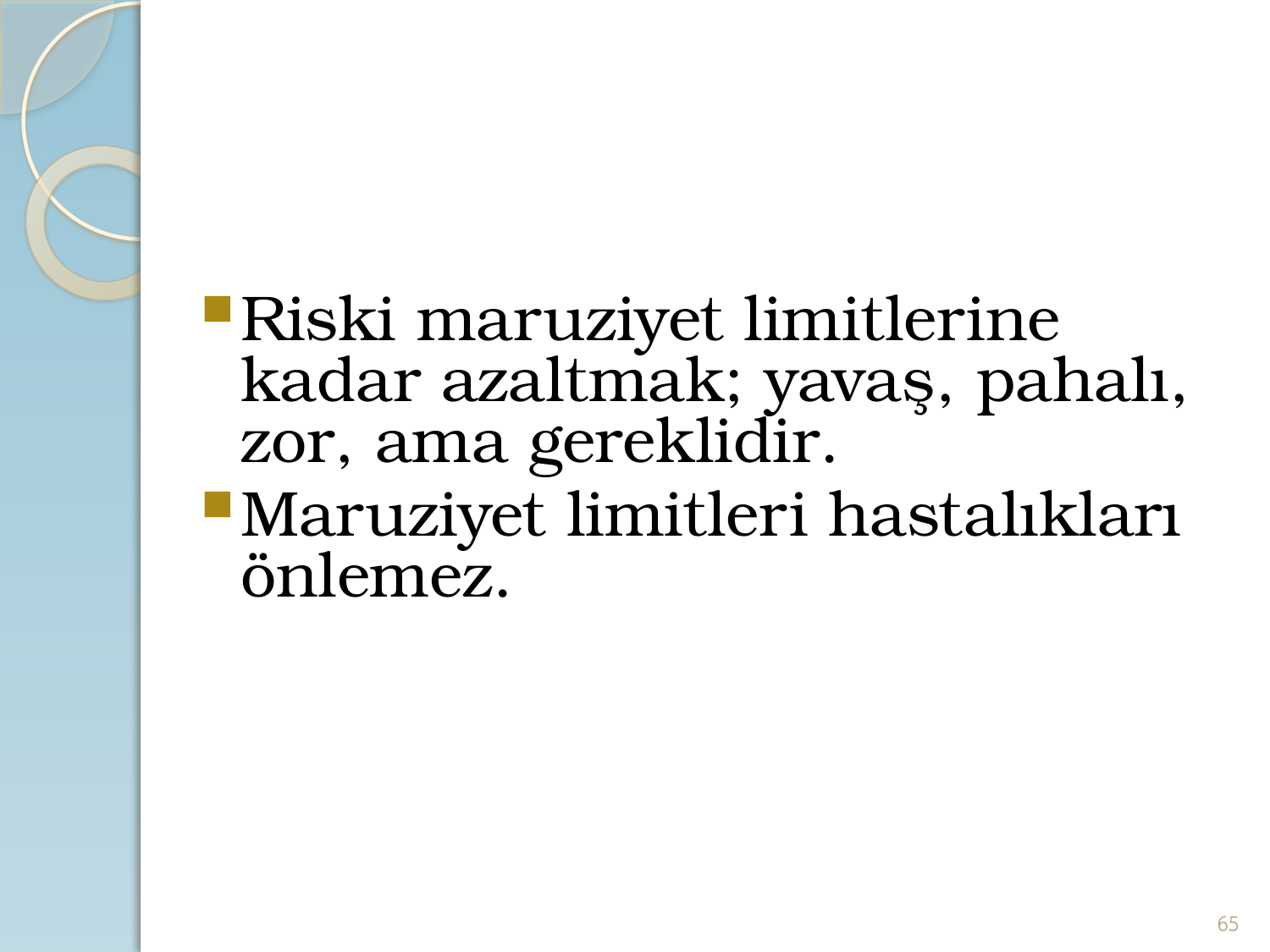

Riski maruziyet limitlerine kadar azaltmak; yavaş, pahalı, zor, ama gereklidir.
Maruziyet limitleri hastalıkları önlemez.
65